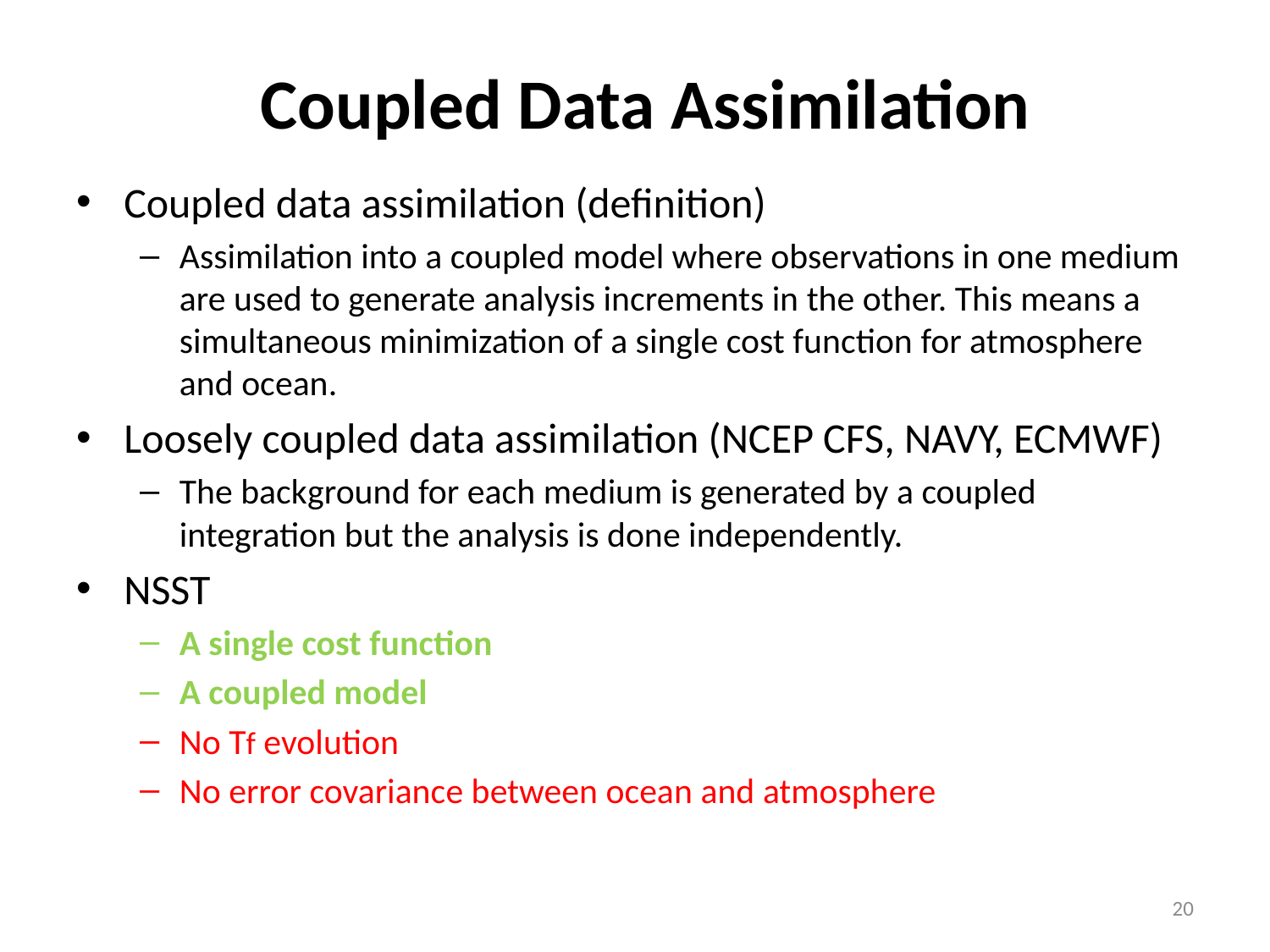

# Coupled Data Assimilation
Coupled data assimilation (definition)
Assimilation into a coupled model where observations in one medium are used to generate analysis increments in the other. This means a simultaneous minimization of a single cost function for atmosphere and ocean.
Loosely coupled data assimilation (NCEP CFS, NAVY, ECMWF)
The background for each medium is generated by a coupled integration but the analysis is done independently.
NSST
A single cost function
A coupled model
No Tf evolution
No error covariance between ocean and atmosphere

20